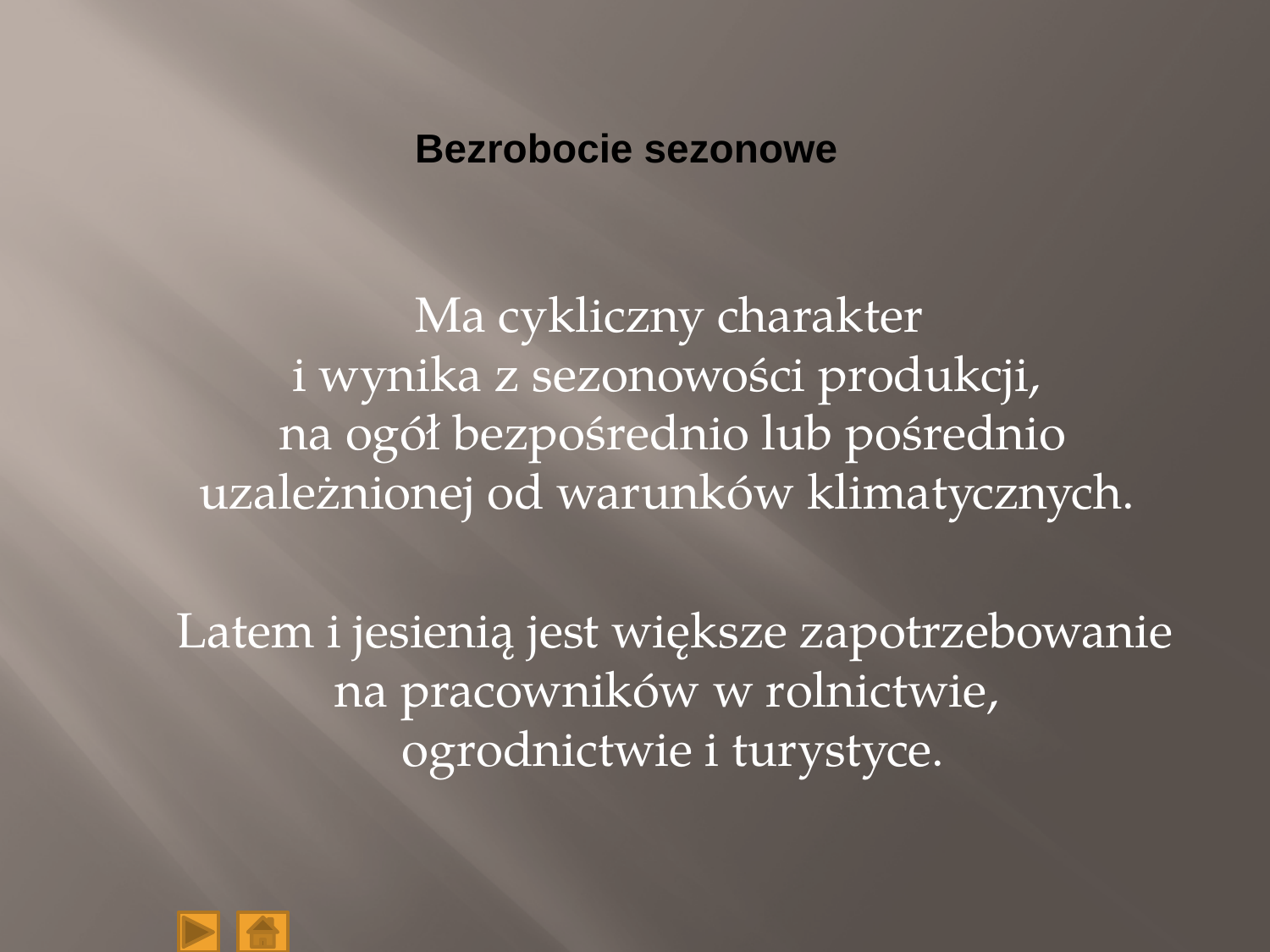

# Bezrobocie sezonowe
     Ma cykliczny charakter
i wynika z sezonowości produkcji,
na ogół bezpośrednio lub pośrednio uzależnionej od warunków klimatycznych.

     Latem i jesienią jest większe zapotrzebowanie na pracowników w rolnictwie,
ogrodnictwie i turystyce.